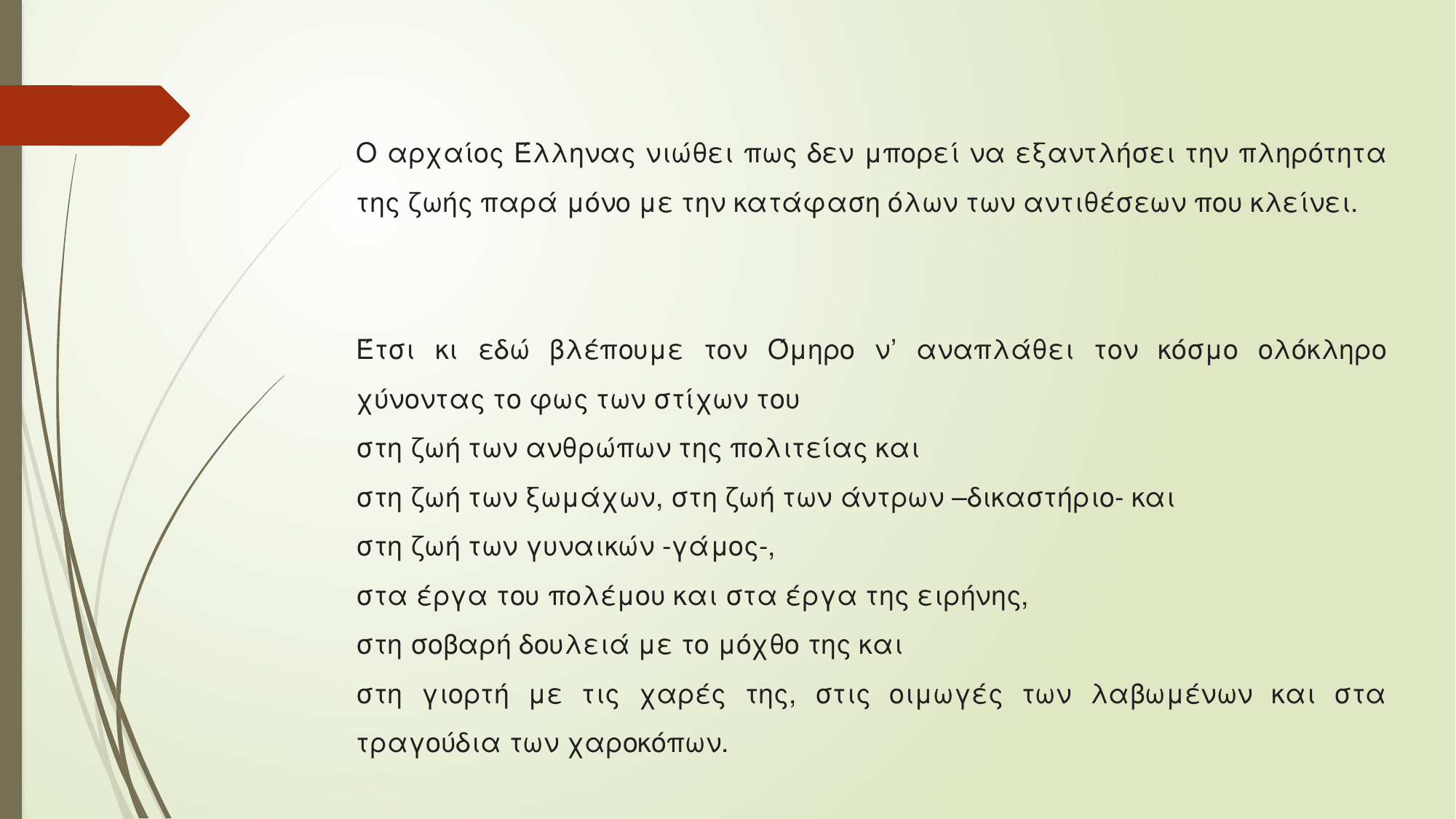

Ο αρχαίος Έλληνας νιώθει πως δεν μπορεί να εξαντλήσει την πληρότητα της ζωής παρά μόνο με την κατάφαση όλων των αντιθέσεων που κλείνει.

Έτσι κι εδώ βλέπουμε τον Όμηρο ν’ αναπλάθει τον κόσμο ολόκληρο χύνοντας το φως των στίχων του
στη ζωή των ανθρώπων της πολιτείας και
στη ζωή των ξωμάχων, στη ζωή των άντρων –δικαστήριο- και
στη ζωή των γυναικών -γάμος-,
στα έργα του πολέμου και στα έργα της ειρήνης,
στη σοβαρή δουλειά με το μόχθο της και
στη γιορτή με τις χαρές της, στις οιμωγές των λαβωμένων και στα τραγούδια των χαροκόπων.